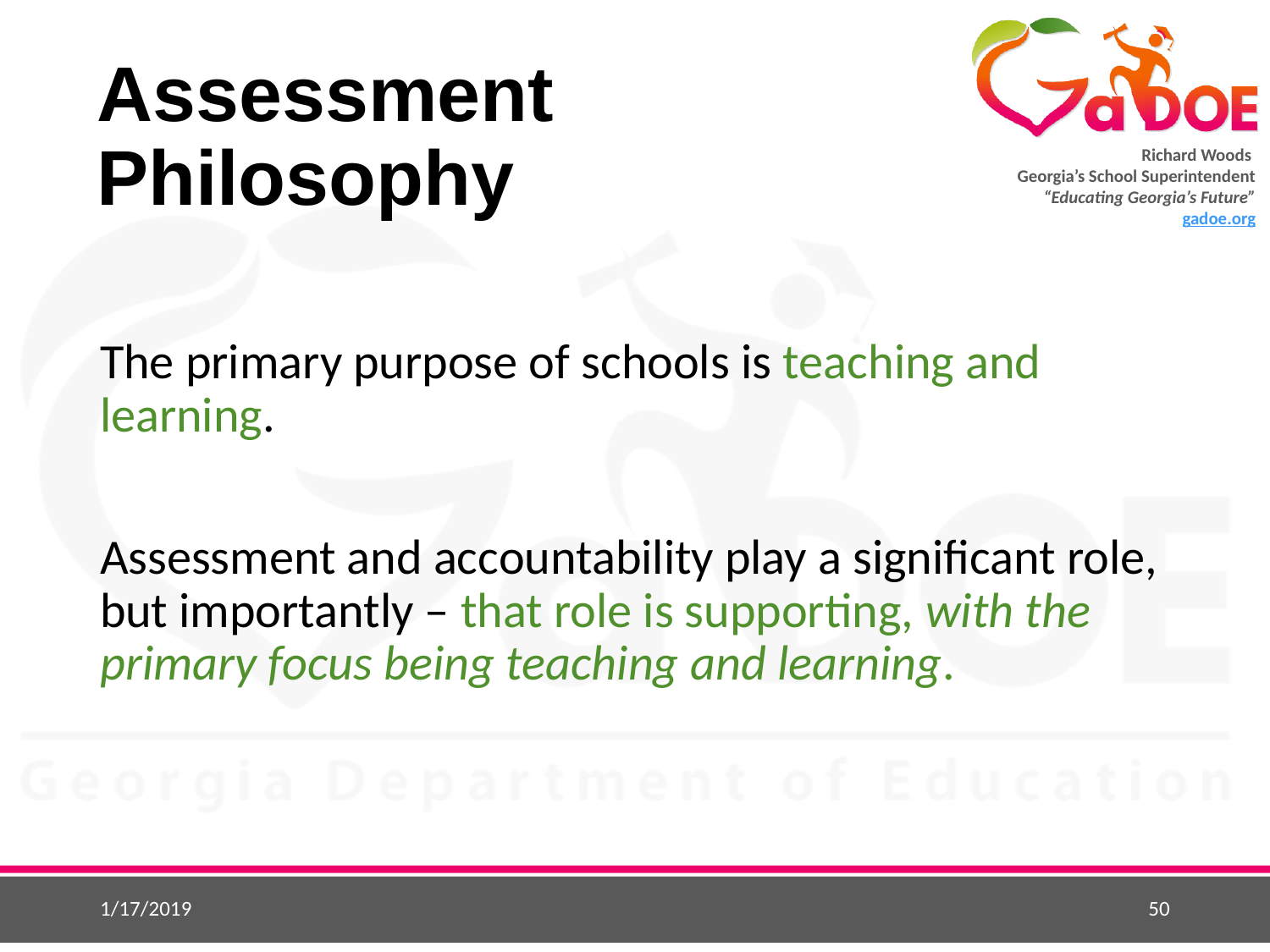

# Assessment Philosophy

The primary purpose of schools is teaching and learning.

Assessment and accountability play a significant role, but importantly – that role is supporting, with the primary focus being teaching and learning.
1/17/2019
50